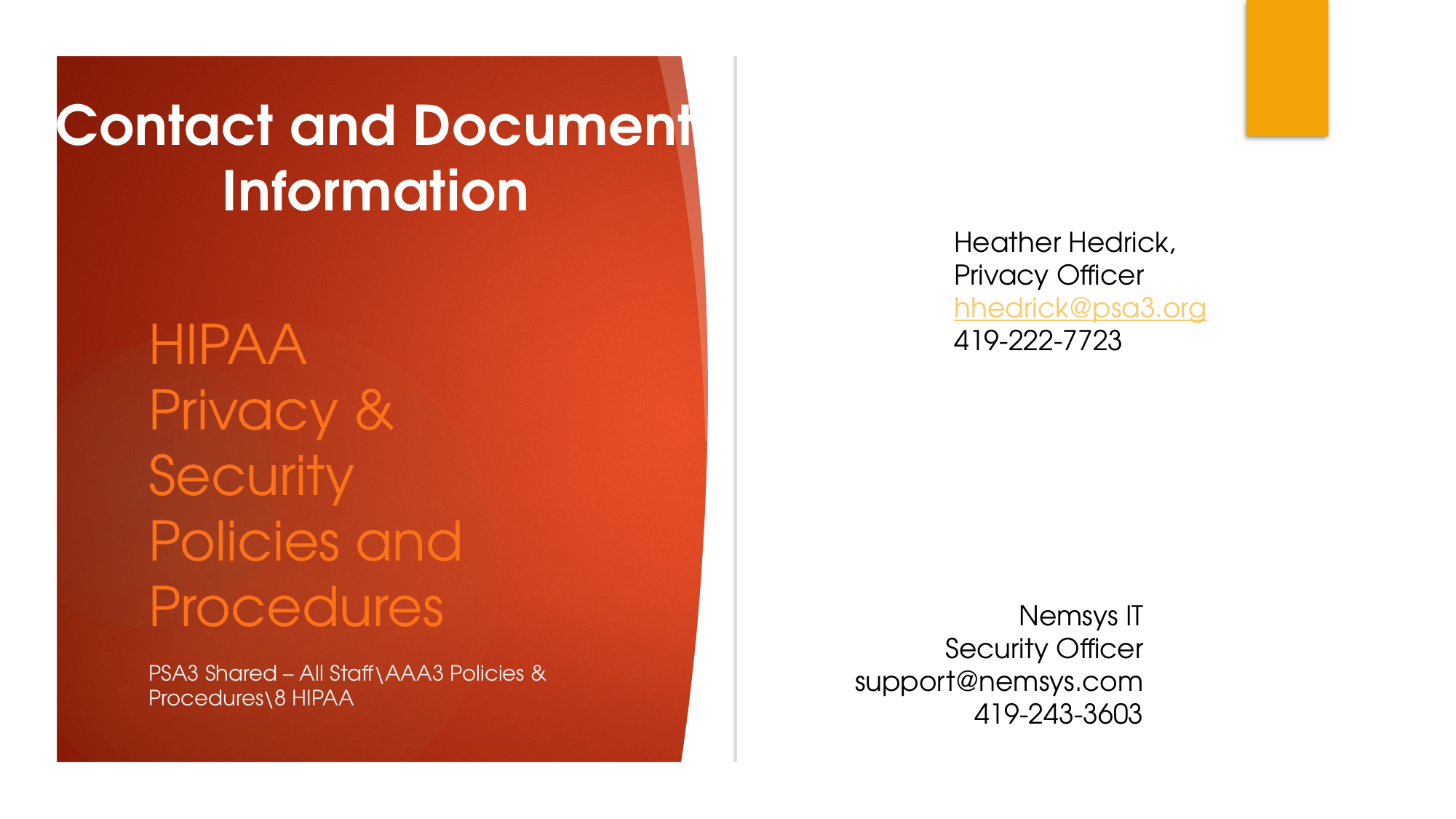

Contact and Document Information
Heather Hedrick,
Privacy Officer
hhedrick@psa3.org
419-222-7723
# HIPAA Privacy & Security Policies and Procedures
Nemsys IT
Security Officer
support@nemsys.com
419-243-3603
PSA3 Shared – All Staff\AAA3 Policies & Procedures\8 HIPAA